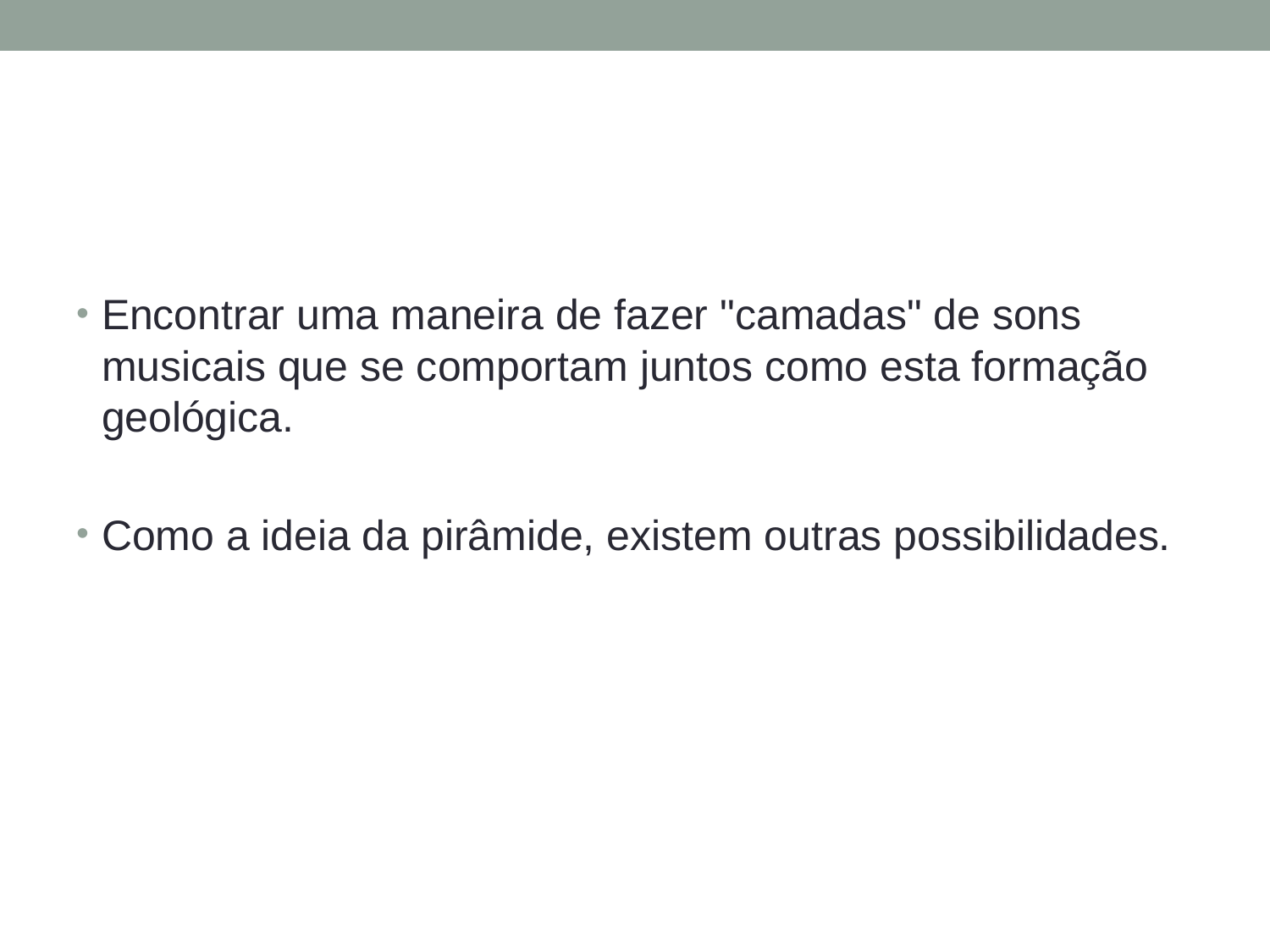

#

Encontrar uma maneira de fazer "camadas" de sons musicais que se comportam juntos como esta formação geológica.

Como a ideia da pirâmide, existem outras possibilidades.